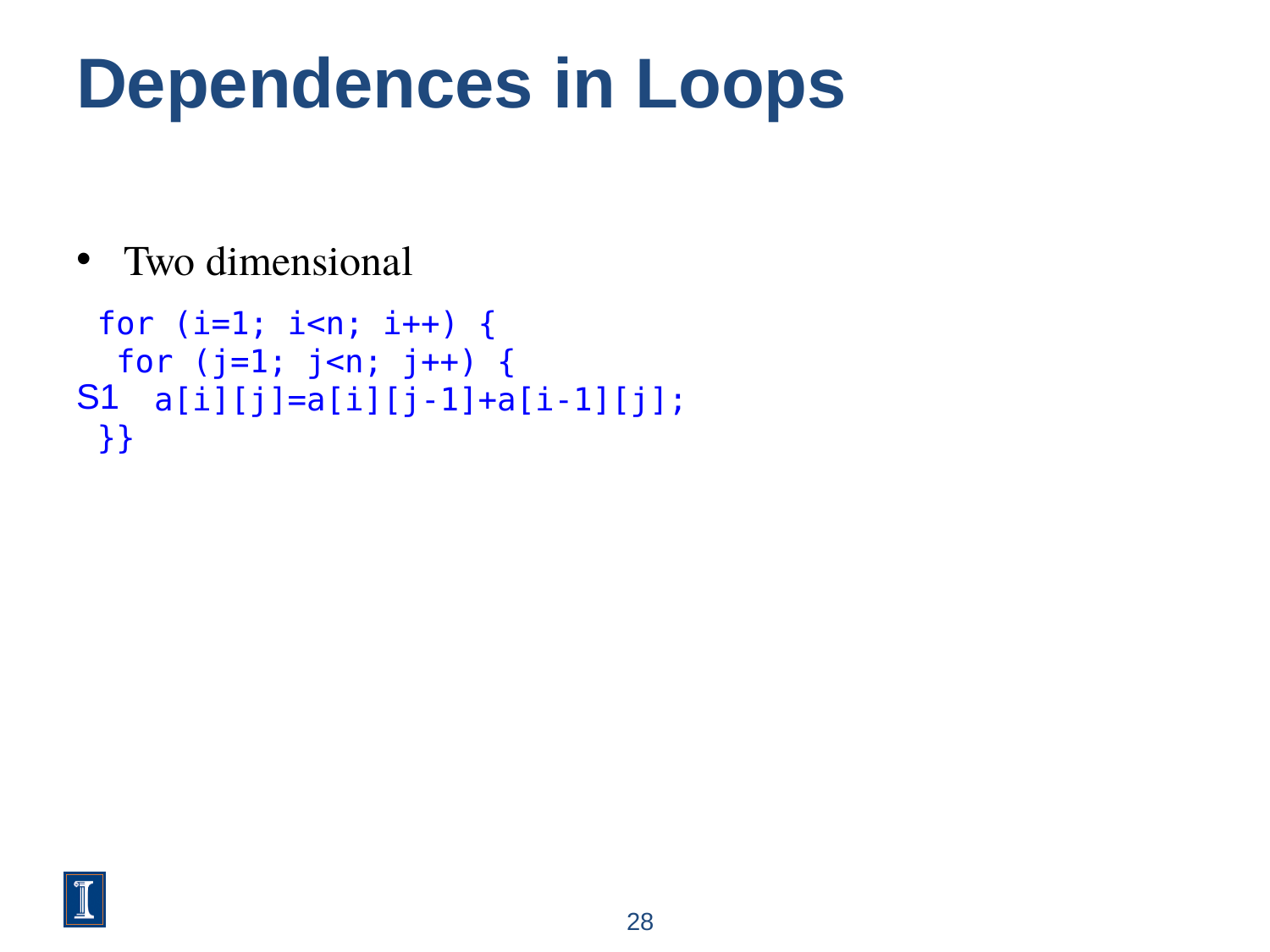

# Dependences in Loops
Two dimensional
for (i=1; i<n; i++) {
 for (j=1; j<n; j++) {
   a[i][j]=a[i][j-1]+a[i-1][j];
}}

S1
28